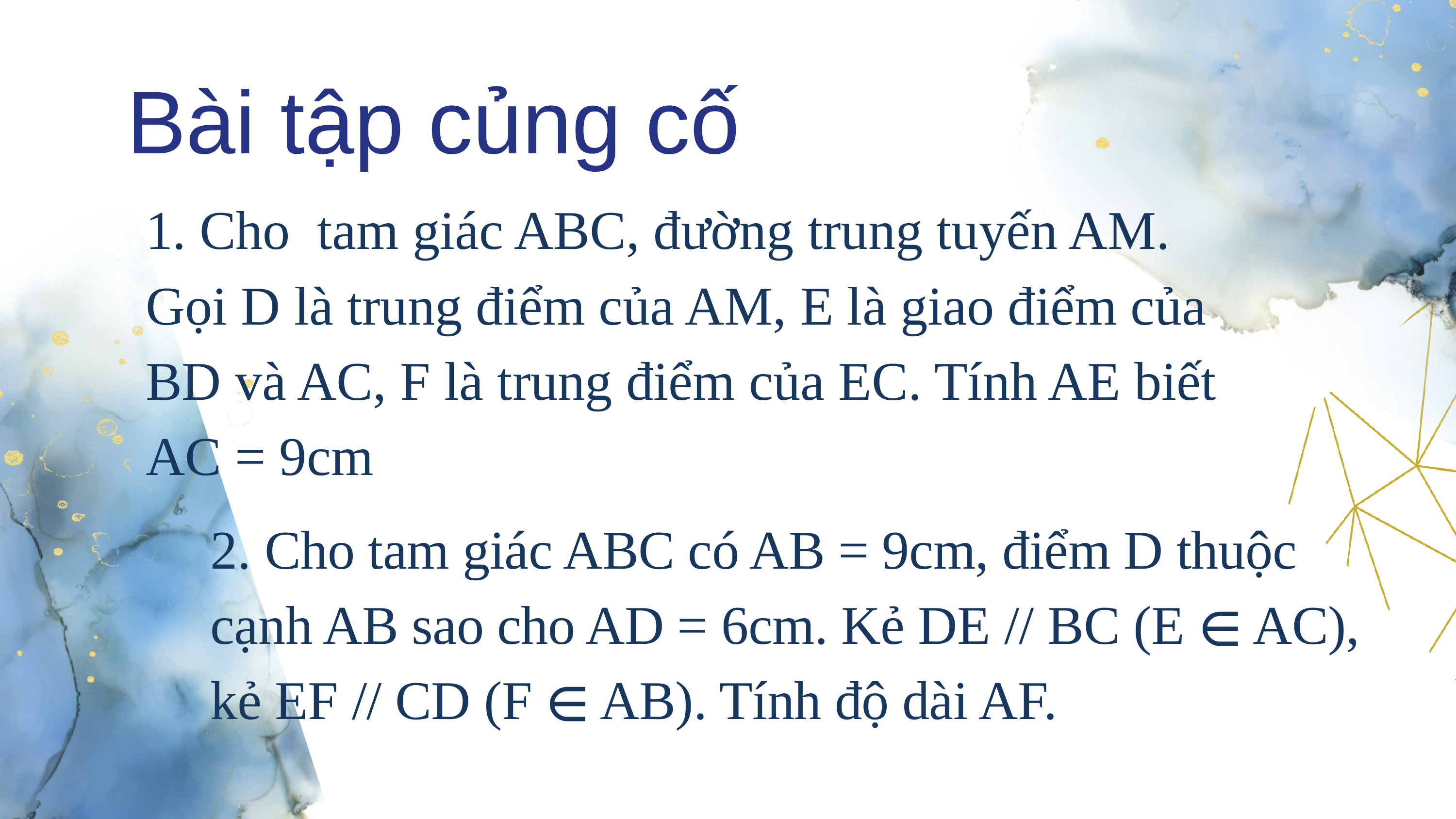

Bài tập củng cố
1. Cho  tam giác ABC, đường trung tuyến AM. Gọi D là trung điểm của AM, E là giao điểm của BD và AC, F là trung điểm của EC. Tính AE biết AC = 9cm
2. Cho tam giác ABC có AB = 9cm, điểm D thuộc cạnh AB sao cho AD = 6cm. Kẻ DE // BC (E ∈ AC), kẻ EF // CD (F ∈ AB). Tính độ dài AF.